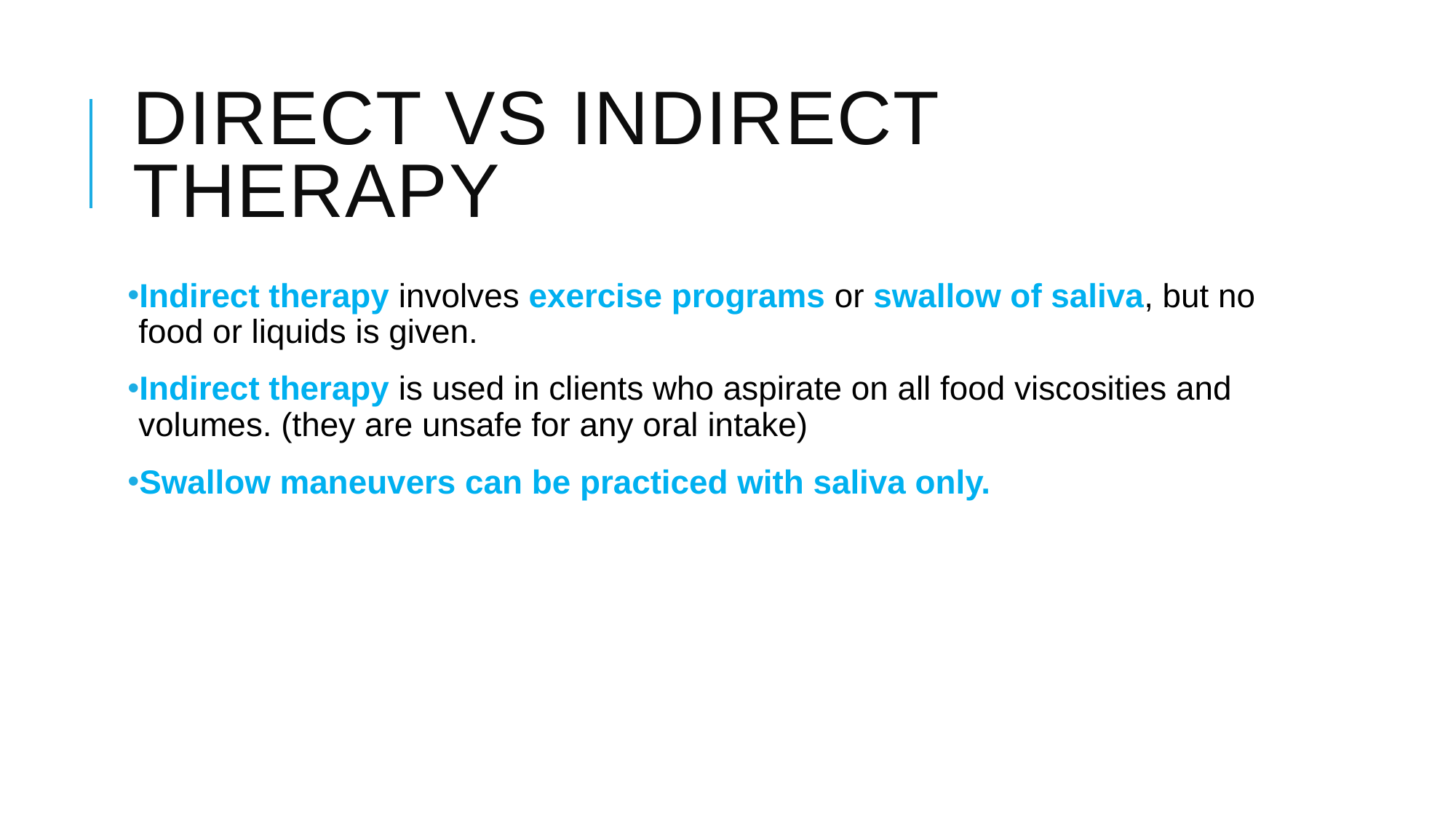

# Direct vs indirect Therapy
Indirect therapy involves exercise programs or swallow of saliva, but no food or liquids is given.
Indirect therapy is used in clients who aspirate on all food viscosities and volumes. (they are unsafe for any oral intake)
Swallow maneuvers can be practiced with saliva only.